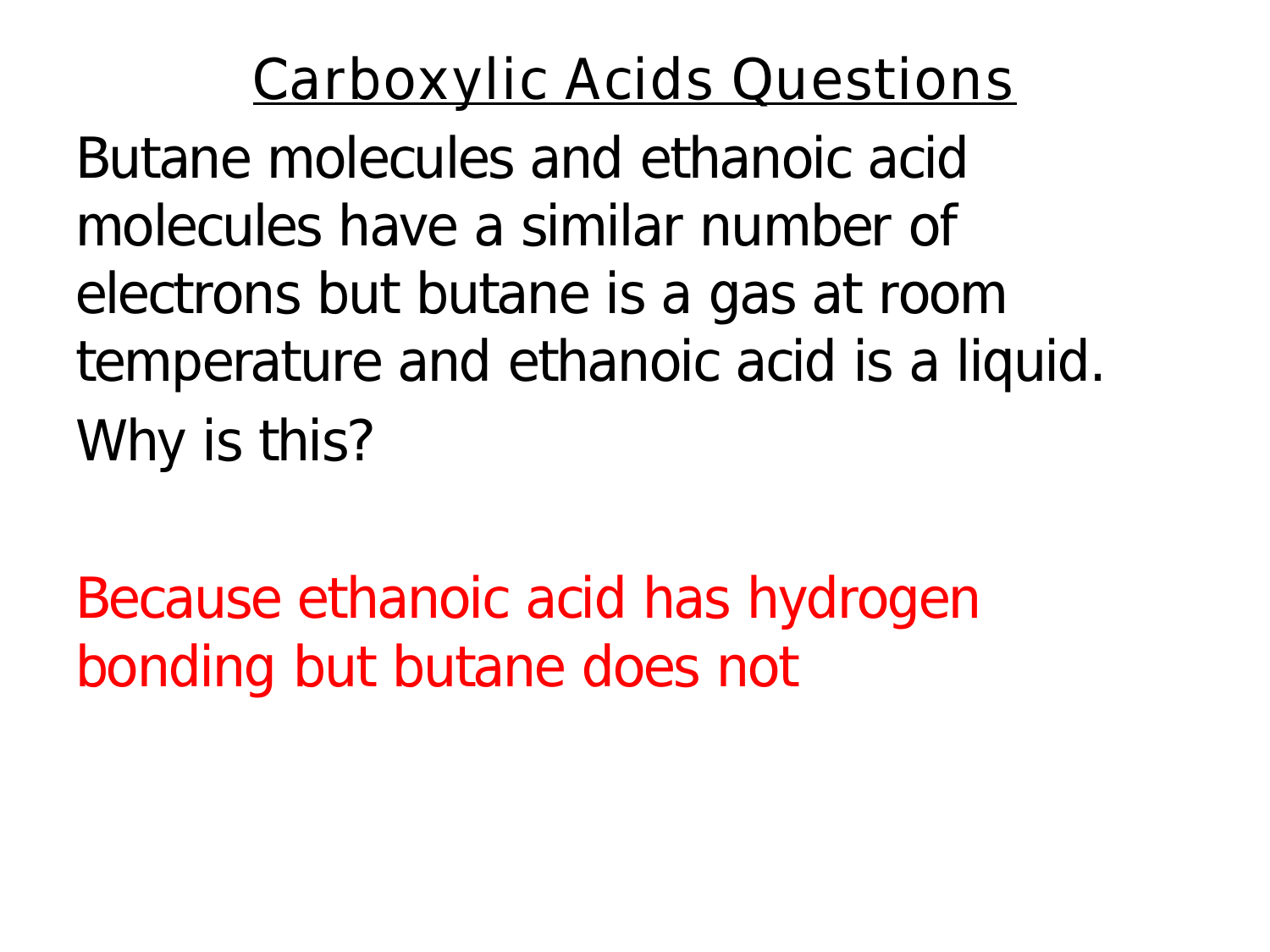

Carboxylic Acids Questions
Butane molecules and ethanoic acid molecules have a similar number of electrons but butane is a gas at room temperature and ethanoic acid is a liquid.
Why is this?

Because ethanoic acid has hydrogen bonding but butane does not